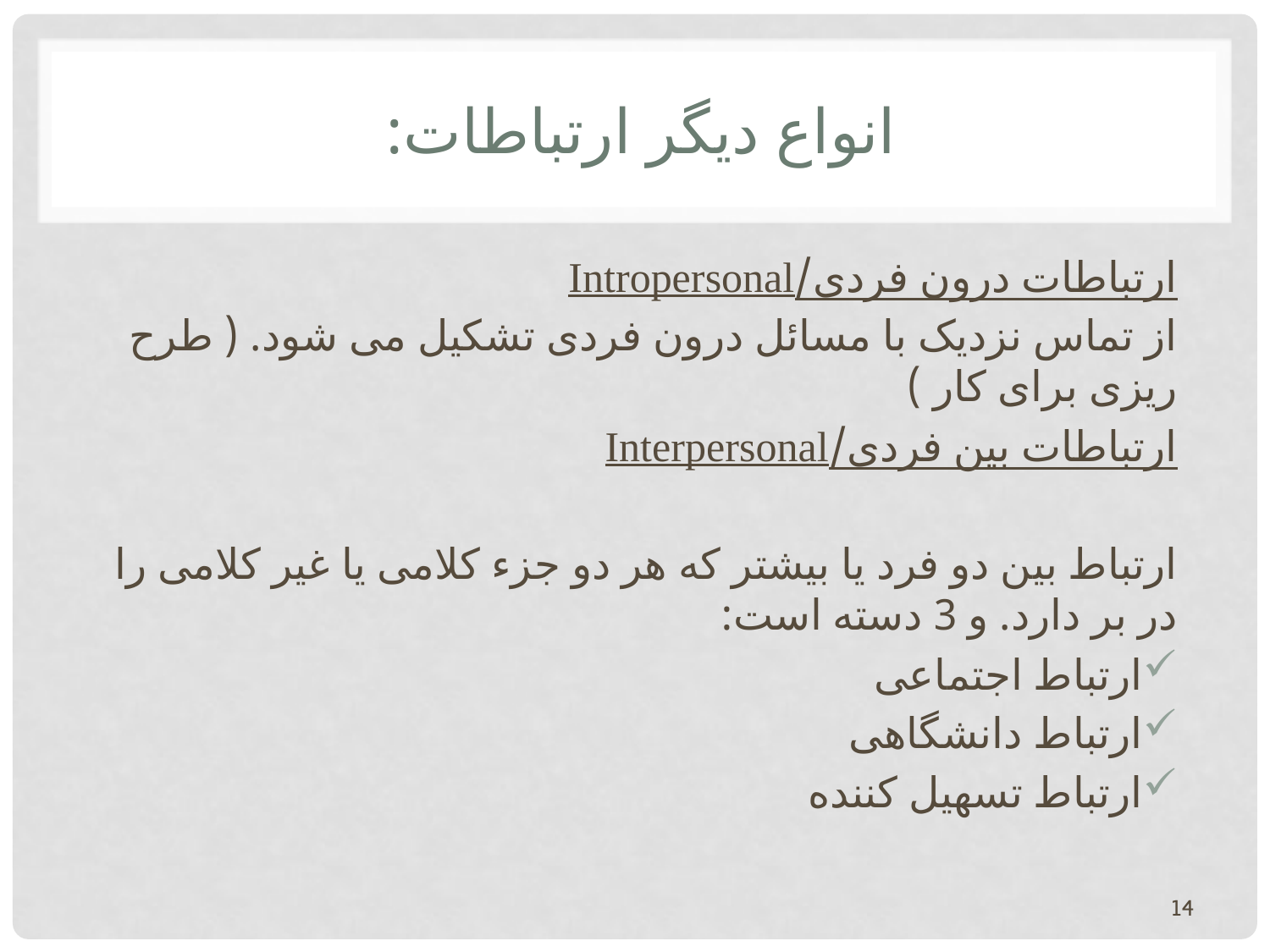

# انواع دیگر ارتباطات:
ارتباطات درون فردی/Intropersonal
از تماس نزدیک با مسائل درون فردی تشکیل می شود. ( طرح ریزی برای کار )
ارتباطات بین فردی/Interpersonal

ارتباط بین دو فرد یا بیشتر که هر دو جزء کلامی یا غیر کلامی را در بر دارد. و 3 دسته است:
ارتباط اجتماعی
ارتباط دانشگاهی
ارتباط تسهیل کننده

14